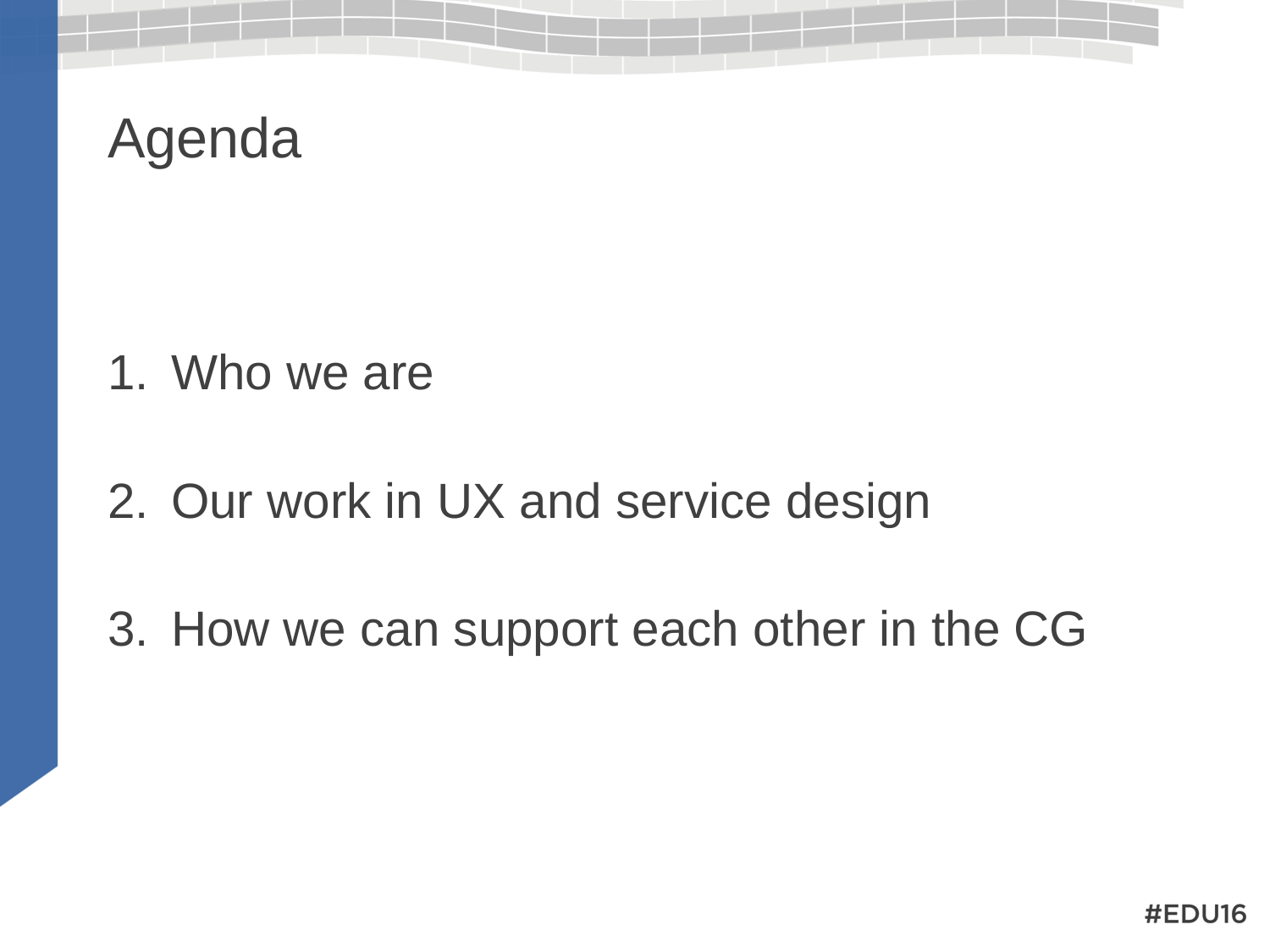

# Agenda
Who we are
Our work in UX and service design
How we can support each other in the CG